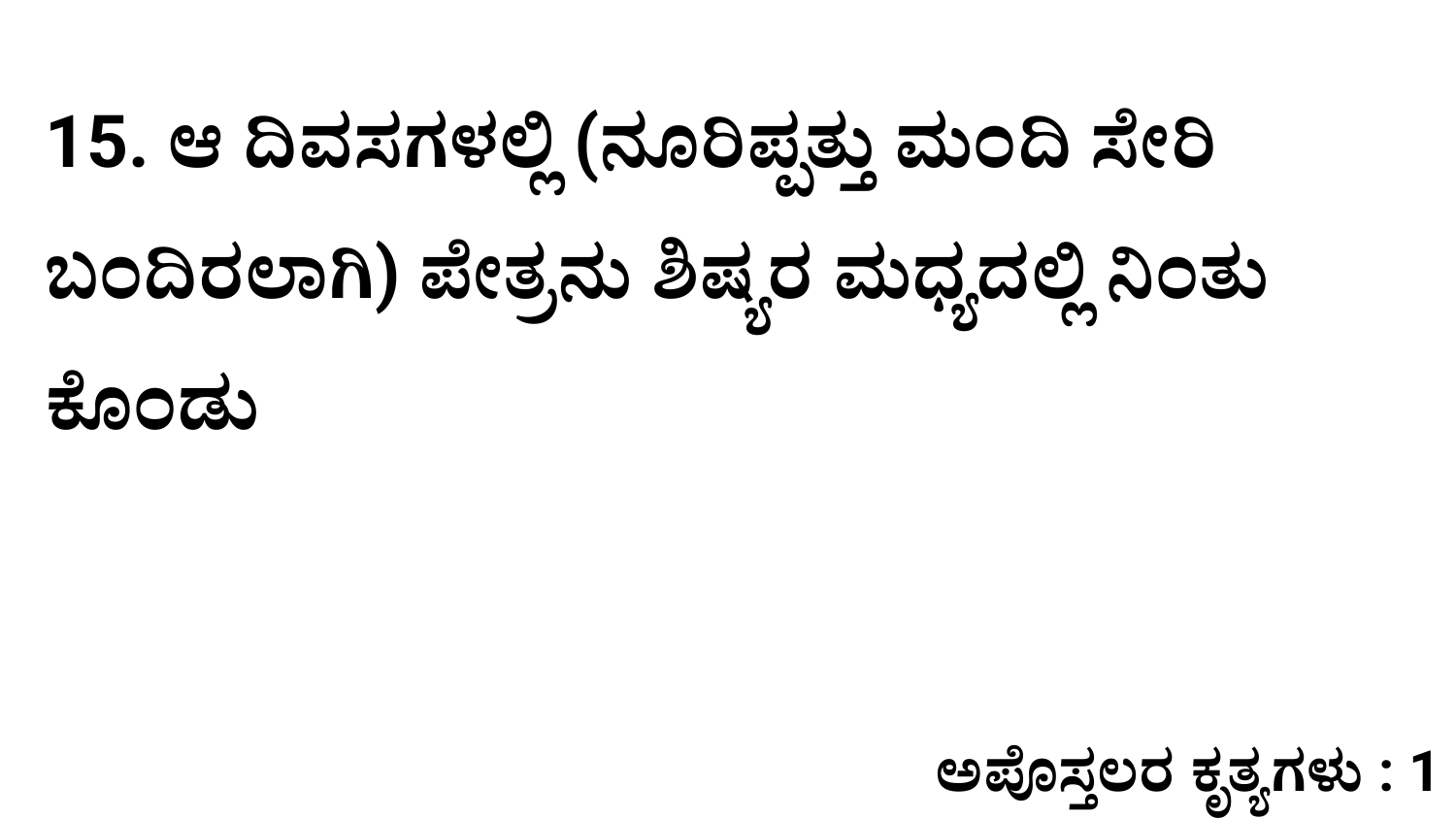

15. ಆ ದಿವಸಗಳಲ್ಲಿ (ನೂರಿಪ್ಪತ್ತು ಮಂದಿ ಸೇರಿ ಬಂದಿರಲಾಗಿ) ಪೇತ್ರನು ಶಿಷ್ಯರ ಮಧ್ಯದಲ್ಲಿ ನಿಂತು ಕೊಂಡು
ಅಪೊಸ್ತಲರ ಕೃತ್ಯಗಳು : 1